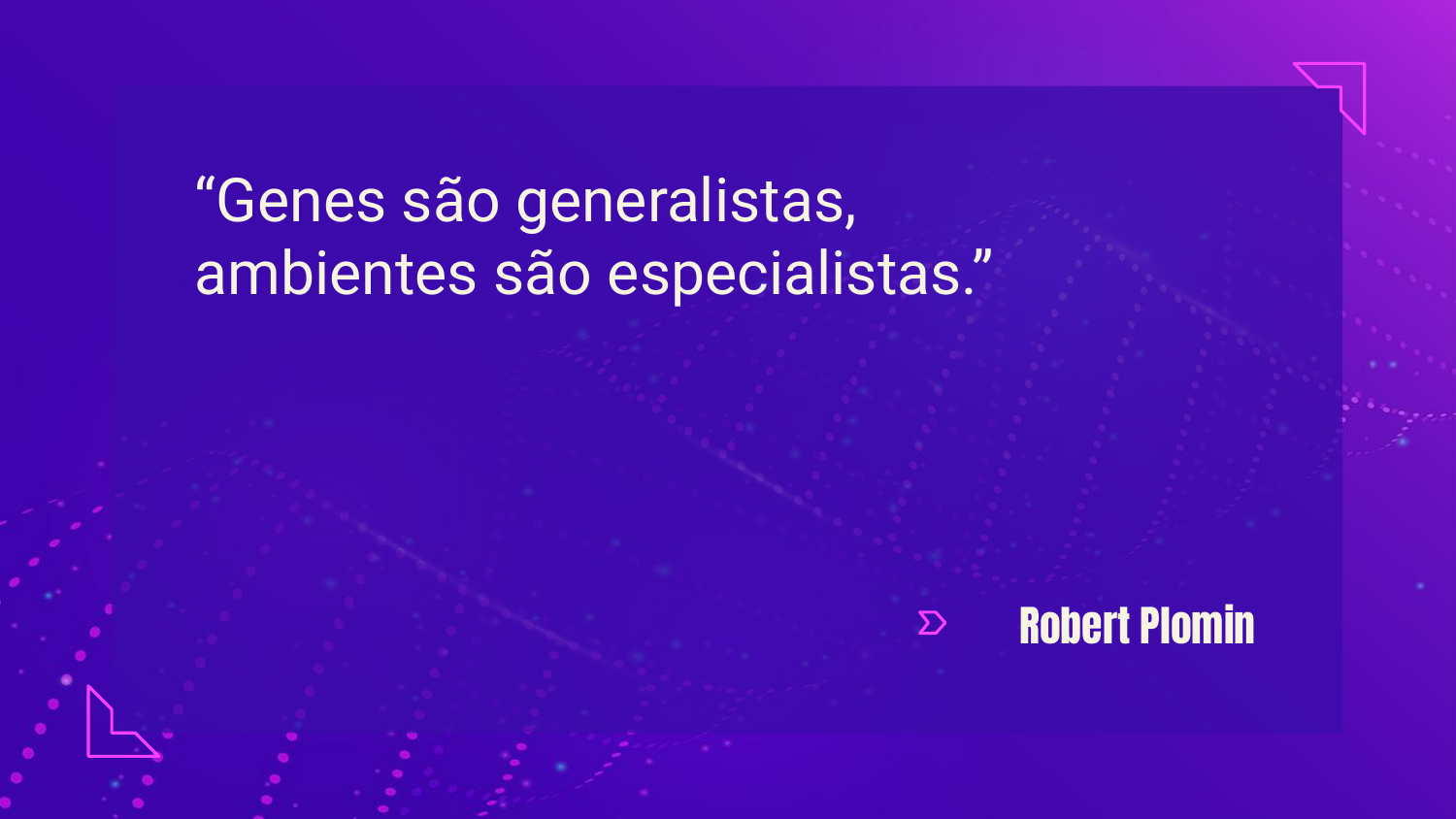

“Genes são generalistas, ambientes são especialistas.”
# Robert Plomin